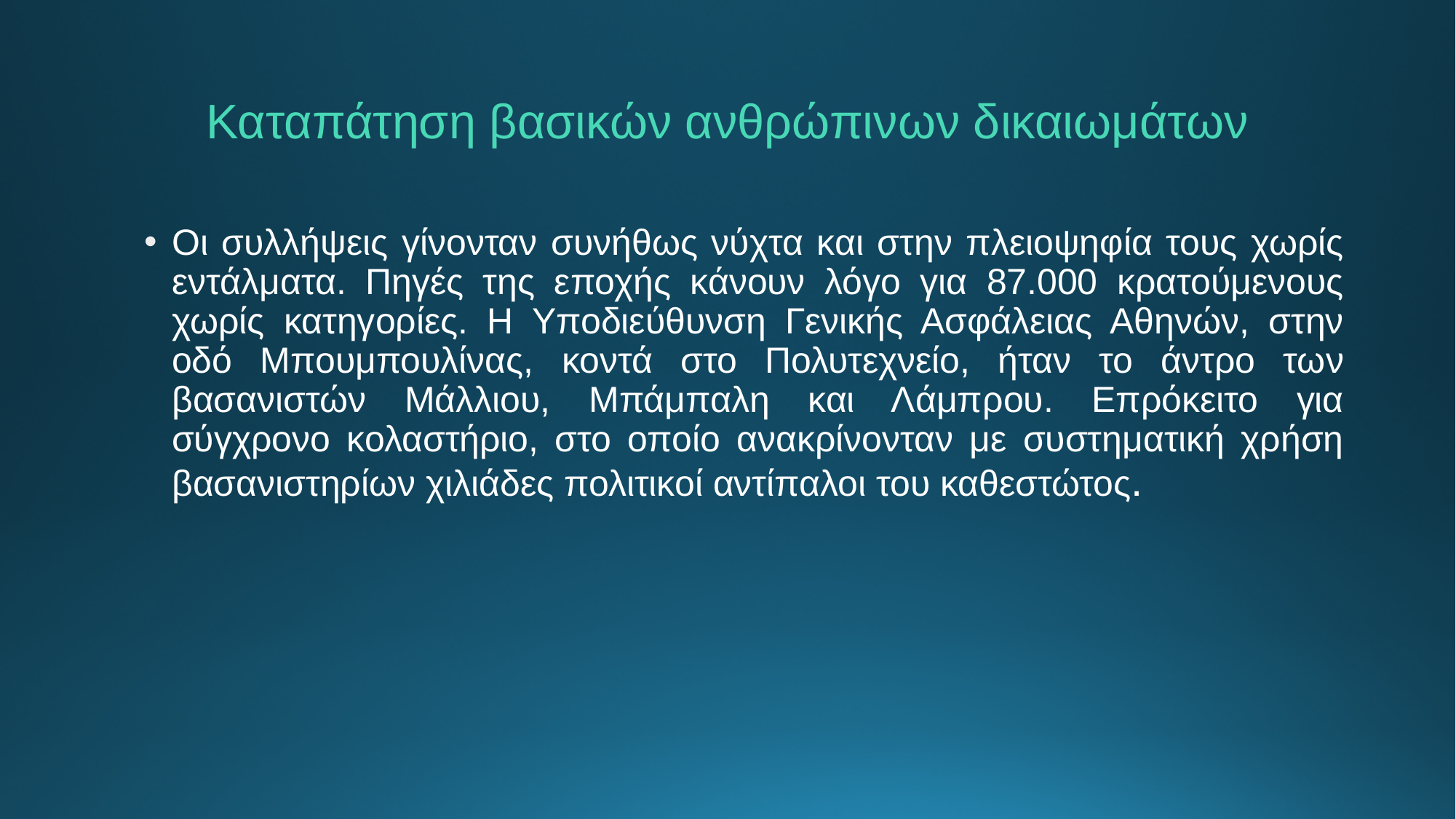

# Καταπάτηση βασικών ανθρώπινων δικαιωμάτων
Οι συλλήψεις γίνονταν συνήθως νύχτα και στην πλειοψηφία τους χωρίς εντάλματα. Πηγές της εποχής κάνουν λόγο για 87.000 κρατούμενους χωρίς κατηγορίες. Η Υποδιεύθυνση Γενικής Ασφάλειας Αθηνών, στην οδό Μπουμπουλίνας, κοντά στο Πολυτεχνείο, ήταν το άντρο των βασανιστών Μάλλιου, Μπάμπαλη και Λάμπρου. Επρόκειτο για σύγχρονο κολαστήριο, στο οποίο ανακρίνονταν με συστηματική χρήση βασανιστηρίων χιλιάδες πολιτικοί αντίπαλοι του καθεστώτος.